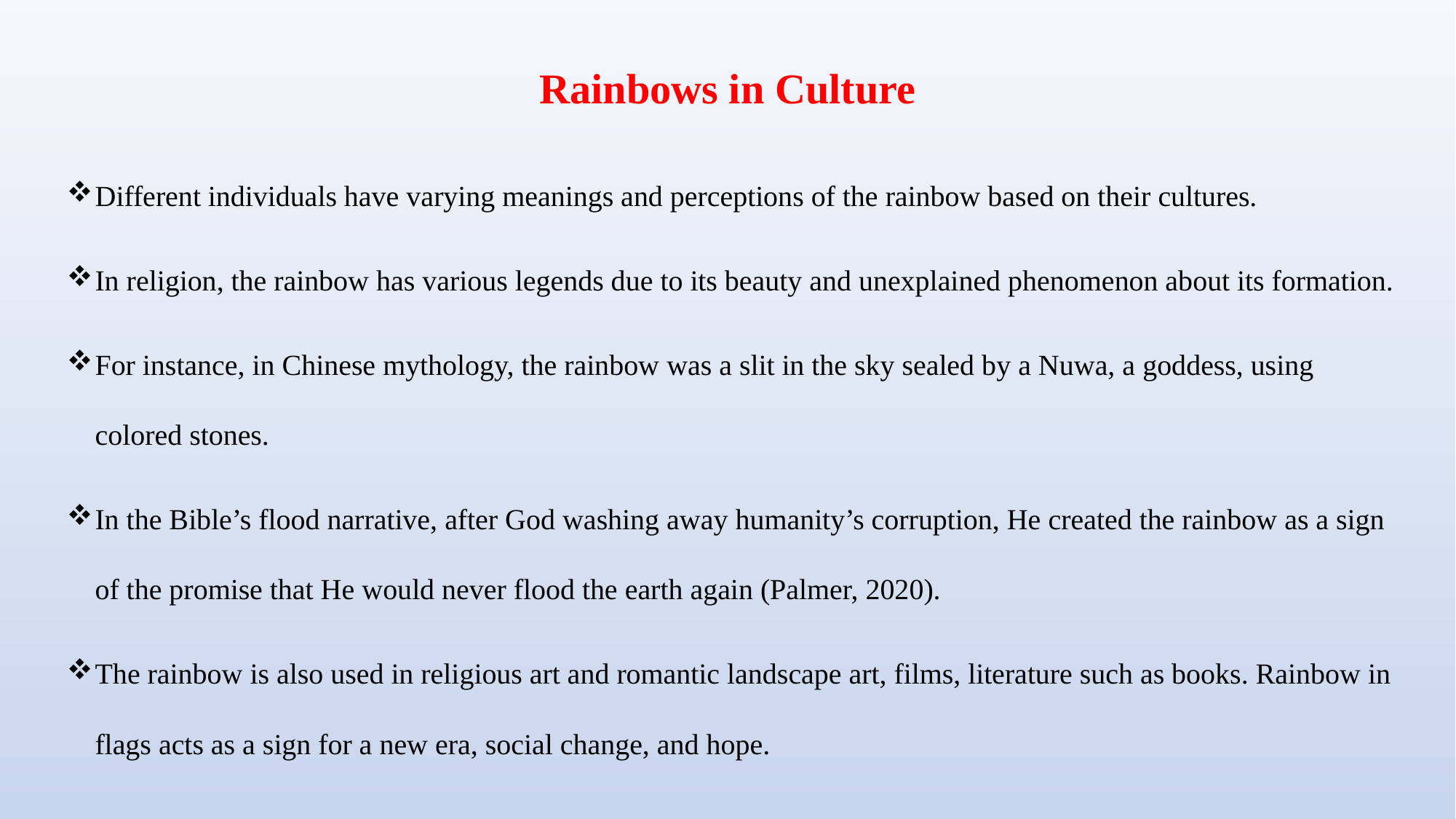

# Rainbows in Culture
Different individuals have varying meanings and perceptions of the rainbow based on their cultures.
In religion, the rainbow has various legends due to its beauty and unexplained phenomenon about its formation.
For instance, in Chinese mythology, the rainbow was a slit in the sky sealed by a Nuwa, a goddess, using colored stones.
In the Bible’s flood narrative, after God washing away humanity’s corruption, He created the rainbow as a sign of the promise that He would never flood the earth again (Palmer, 2020).
The rainbow is also used in religious art and romantic landscape art, films, literature such as books. Rainbow in flags acts as a sign for a new era, social change, and hope.